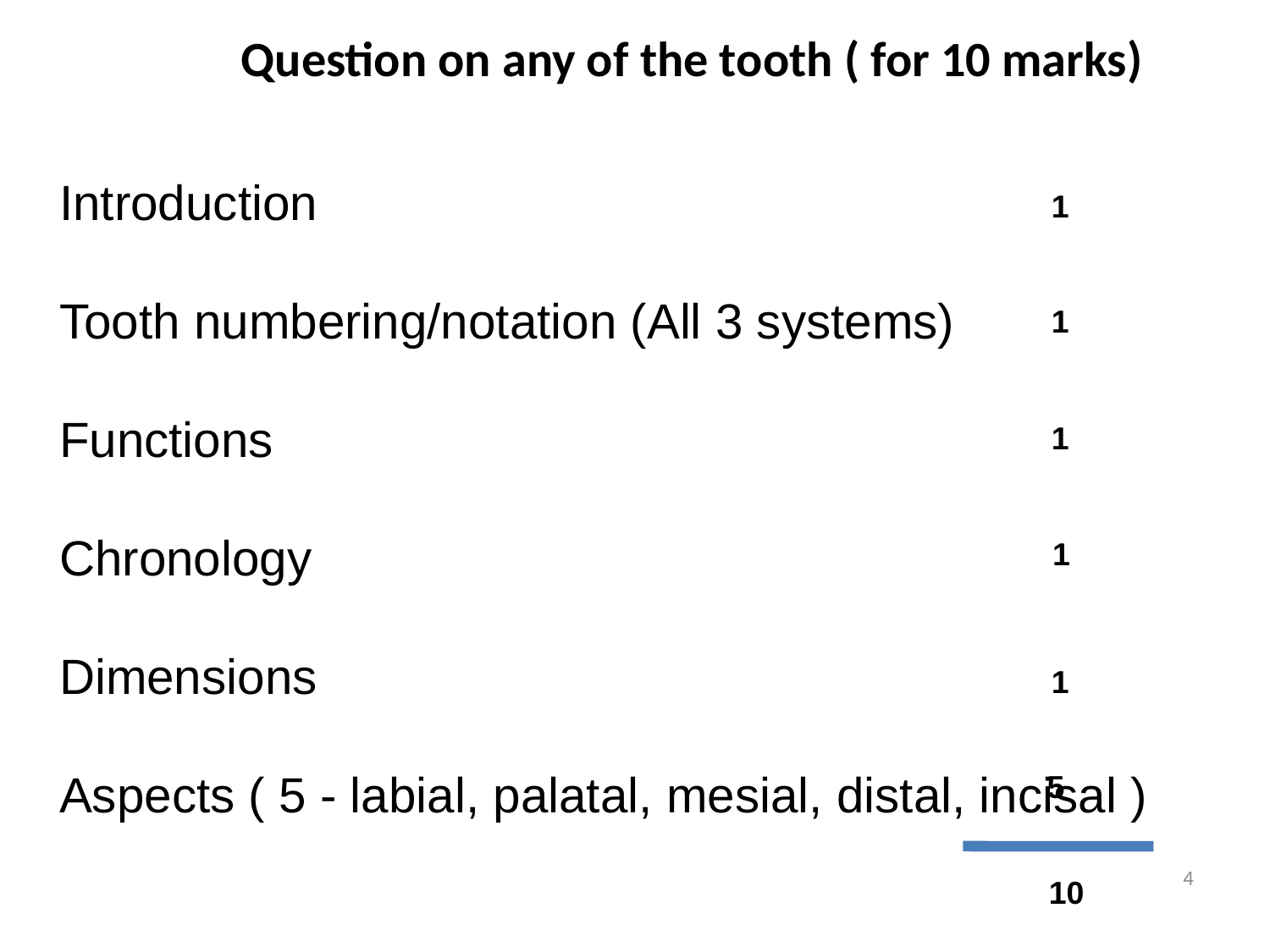

Question on any of the tooth ( for 10 marks)

Introduction

Tooth numbering/notation (All 3 systems)

Functions

Chronology

Dimensions

Aspects ( 5 - labial, palatal, mesial, distal, incisal )

1
1
1
1
1
 5
4
10